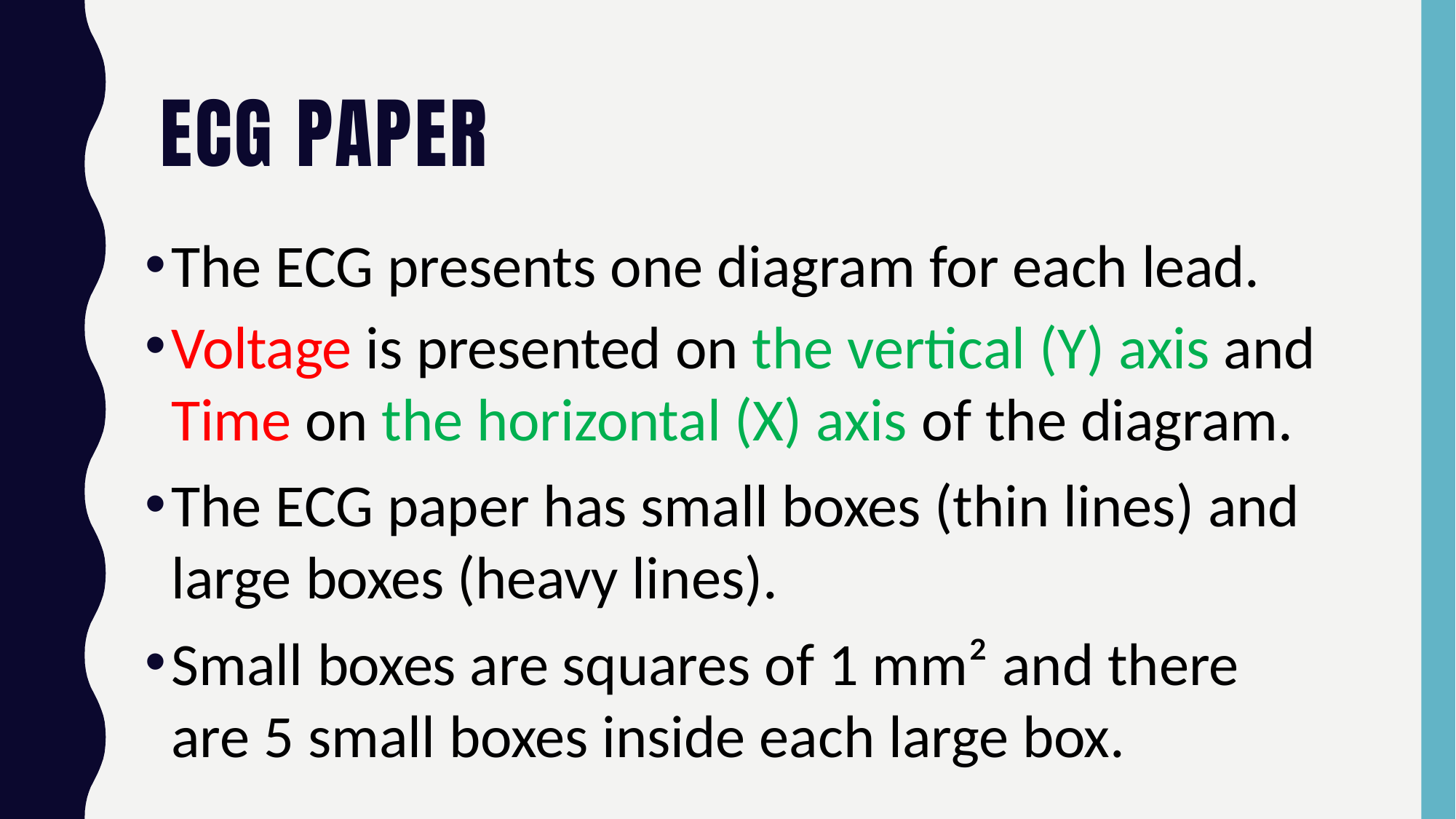

# ECG Paper
The ECG presents one diagram for each lead.
Voltage is presented on the vertical (Y) axis and Time on the horizontal (X) axis of the diagram.
The ECG paper has small boxes (thin lines) and large boxes (heavy lines).
Small boxes are squares of 1 mm² and there are 5 small boxes inside each large box.